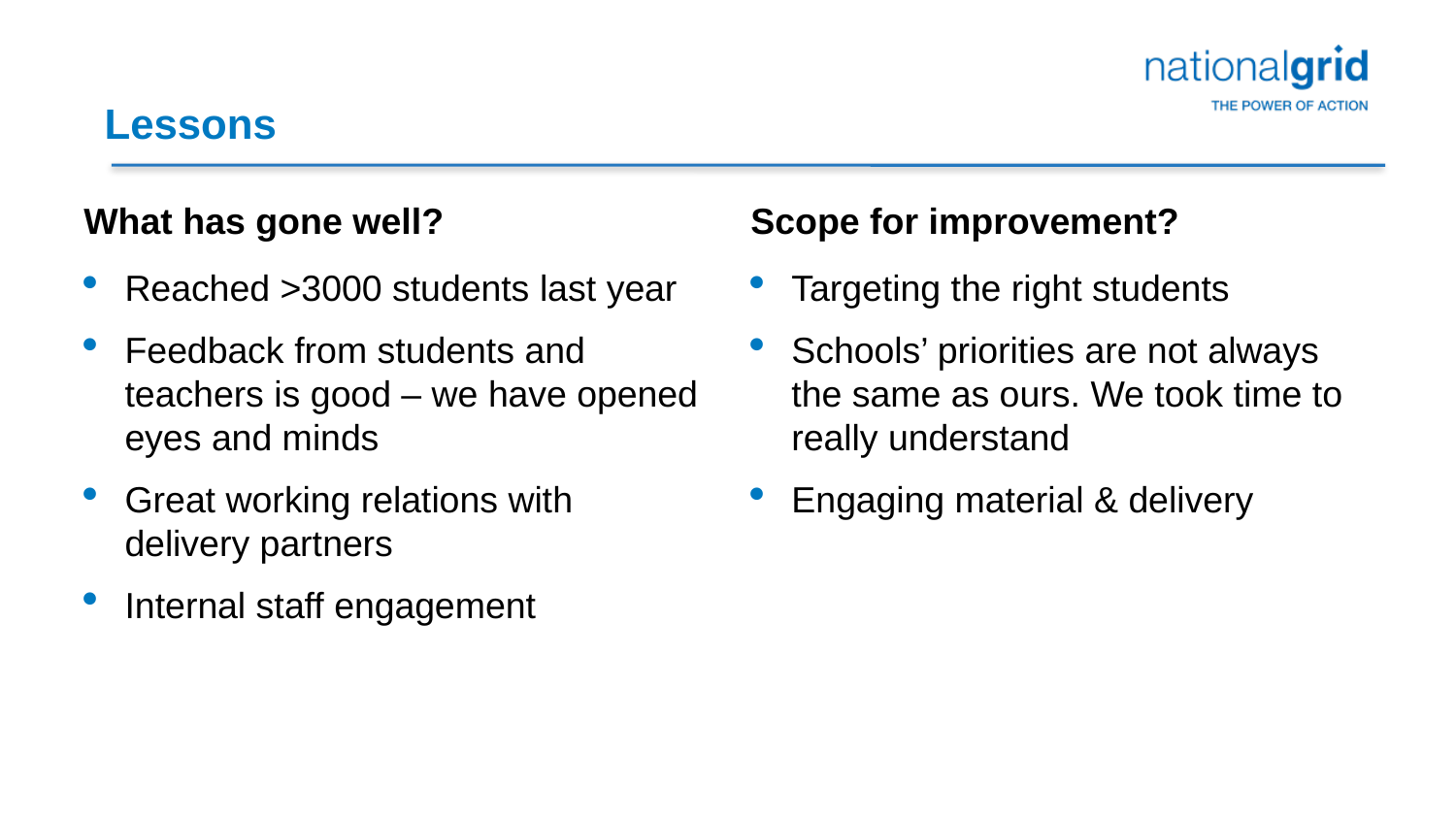

# Lessons
What has gone well?
Scope for improvement?
Reached >3000 students last year
Feedback from students and teachers is good – we have opened eyes and minds
Great working relations with delivery partners
Internal staff engagement
Targeting the right students
Schools’ priorities are not always the same as ours. We took time to really understand
Engaging material & delivery